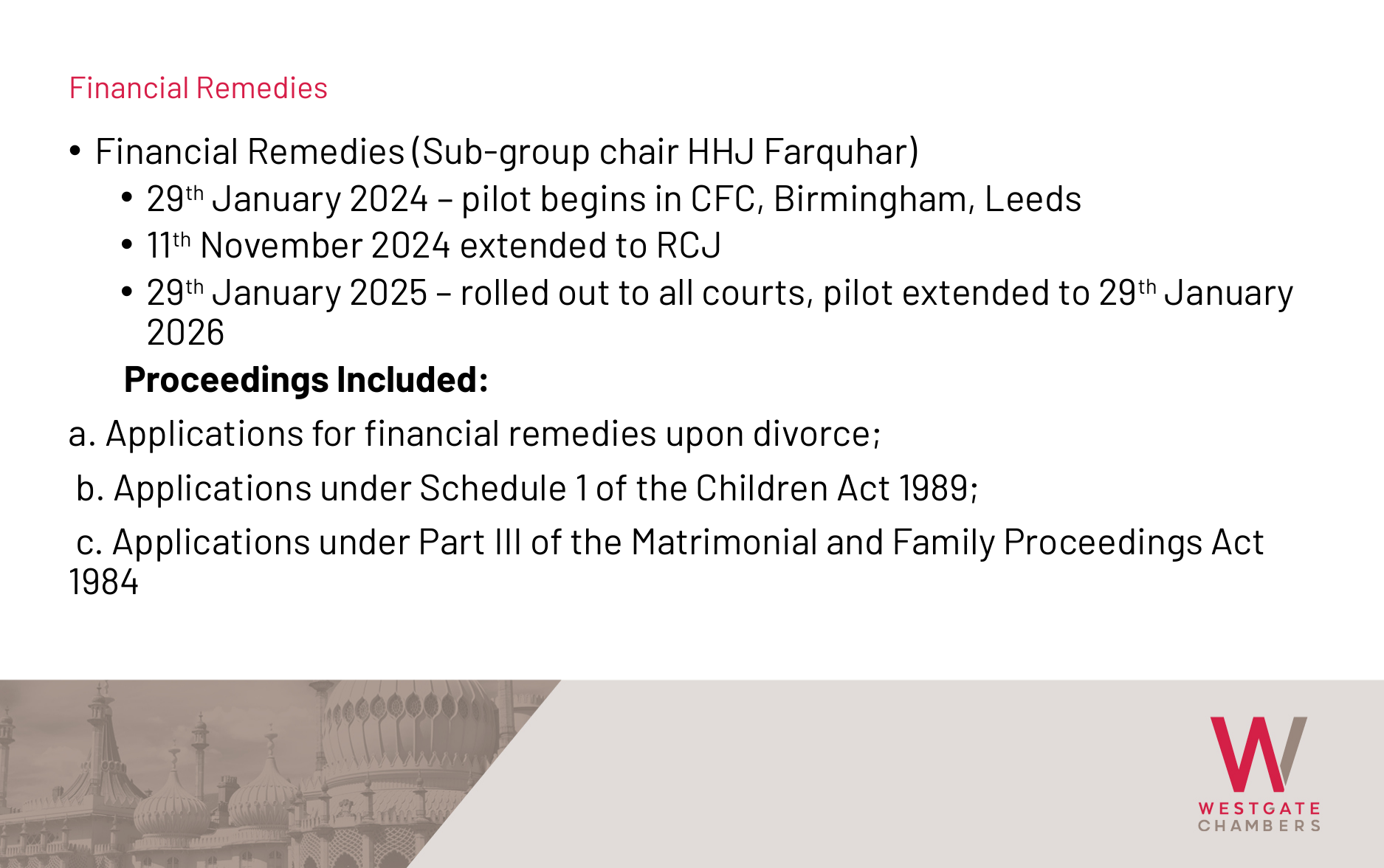

Financial Remedies
Financial Remedies (Sub-group chair HHJ Farquhar)
29th January 2024 – pilot begins in CFC, Birmingham, Leeds
11th November 2024 extended to RCJ
29th January 2025 – rolled out to all courts, pilot extended to 29th January 2026
Proceedings Included:
a. Applications for financial remedies upon divorce;
 b. Applications under Schedule 1 of the Children Act 1989;
 c. Applications under Part III of the Matrimonial and Family Proceedings Act 1984